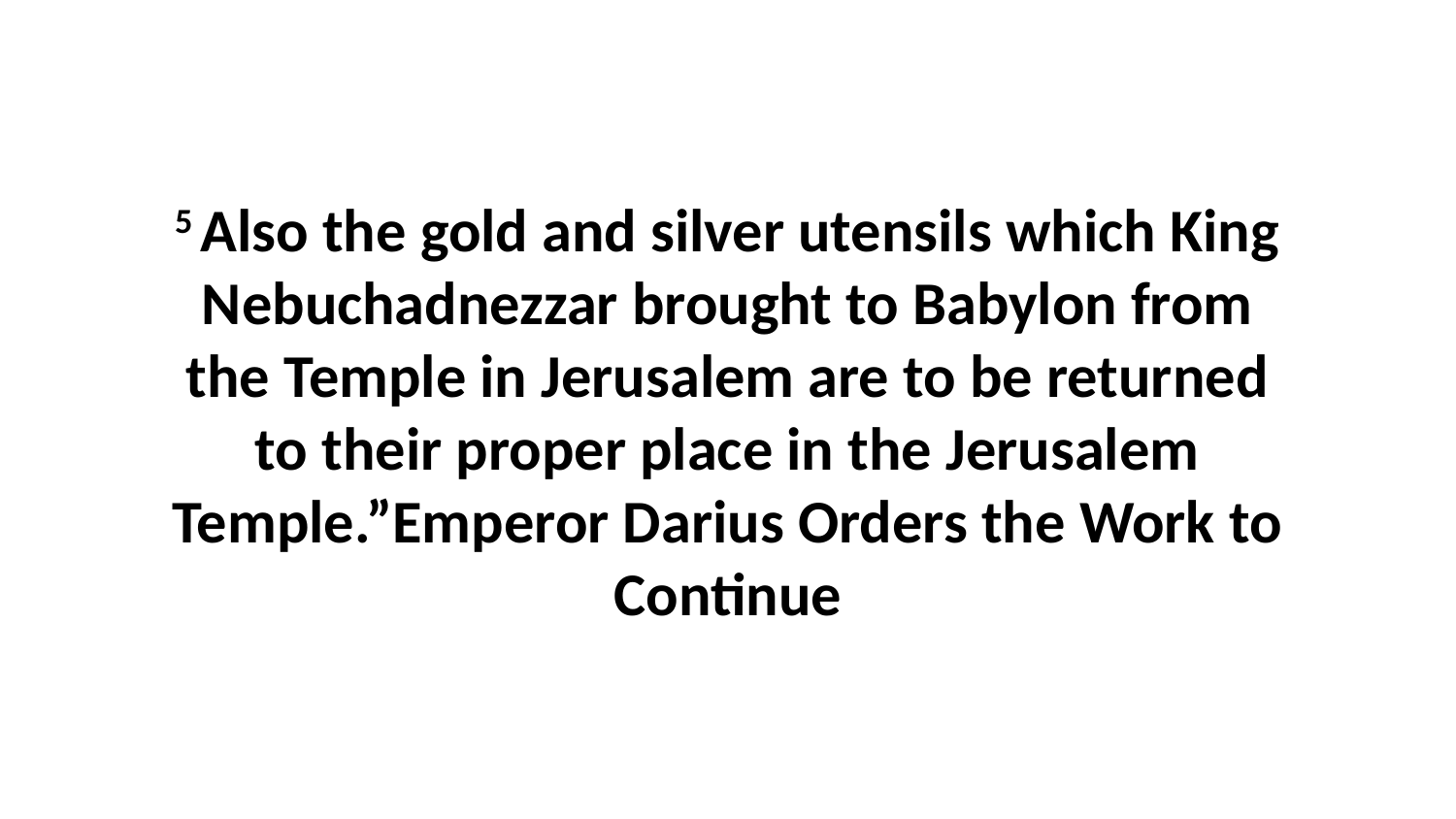

5 Also the gold and silver utensils which King Nebuchadnezzar brought to Babylon from the Temple in Jerusalem are to be returned to their proper place in the Jerusalem Temple.”Emperor Darius Orders the Work to Continue